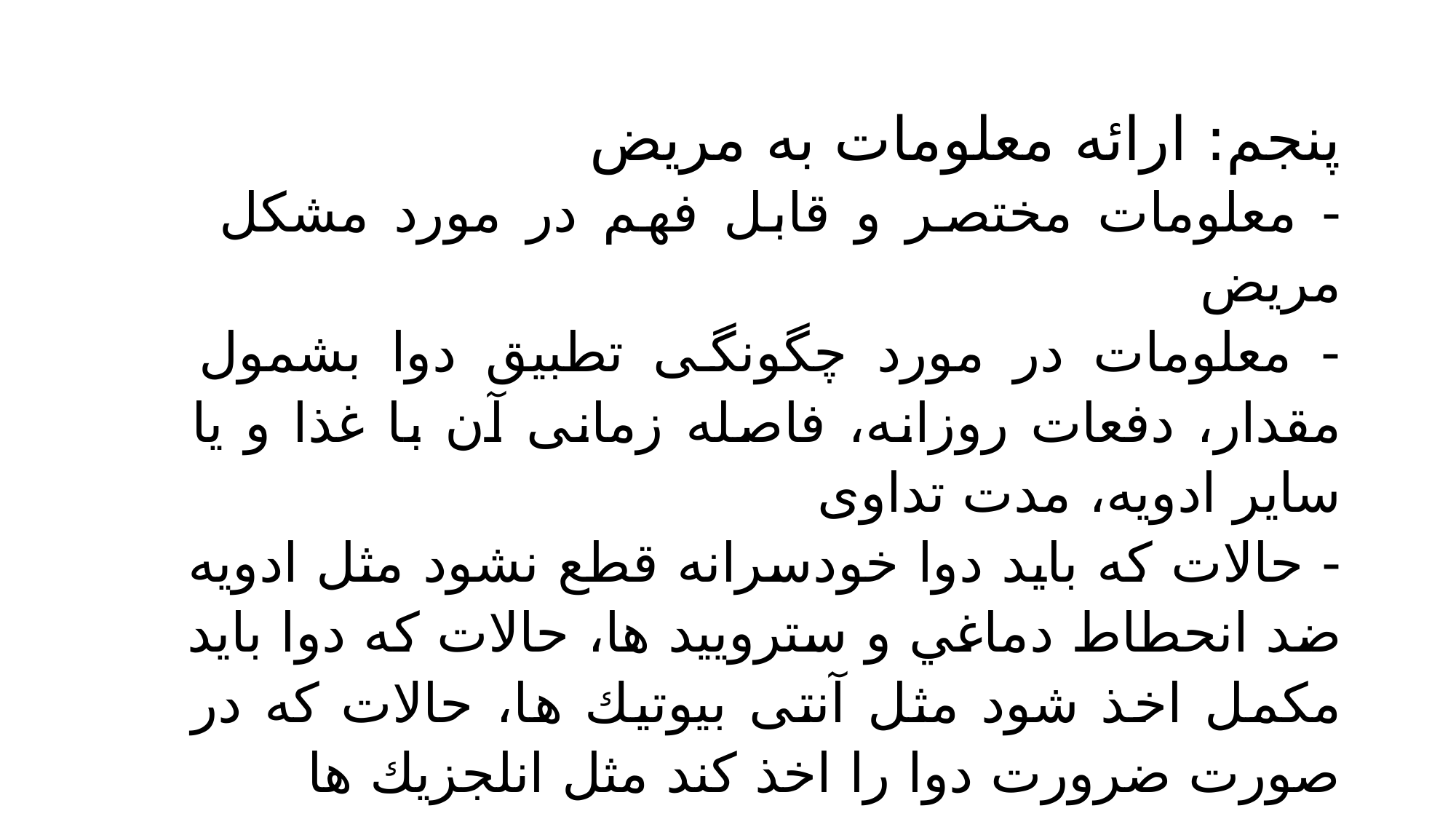

پنجم: ارائه معلومات به مريض
- معلومات مختصر و قابل فهم در مورد مشكل  مريض
- معلومات در مورد چگونگى تطبيق دوا بشمول مقدار، دفعات روزانه، فاصله زمانى آن با غذا و يا ساير ادويه، مدت تداوى
- حالات كه بايد دوا خودسرانه قطع نشود مثل ادويه ضد انحطاط دماغي و ستروييد ها، حالات كه دوا بايد مكمل اخذ شود مثل آنتى بيوتيك ها، حالات كه در صورت ضرورت دوا را اخذ كند مثل انلجزيك ها